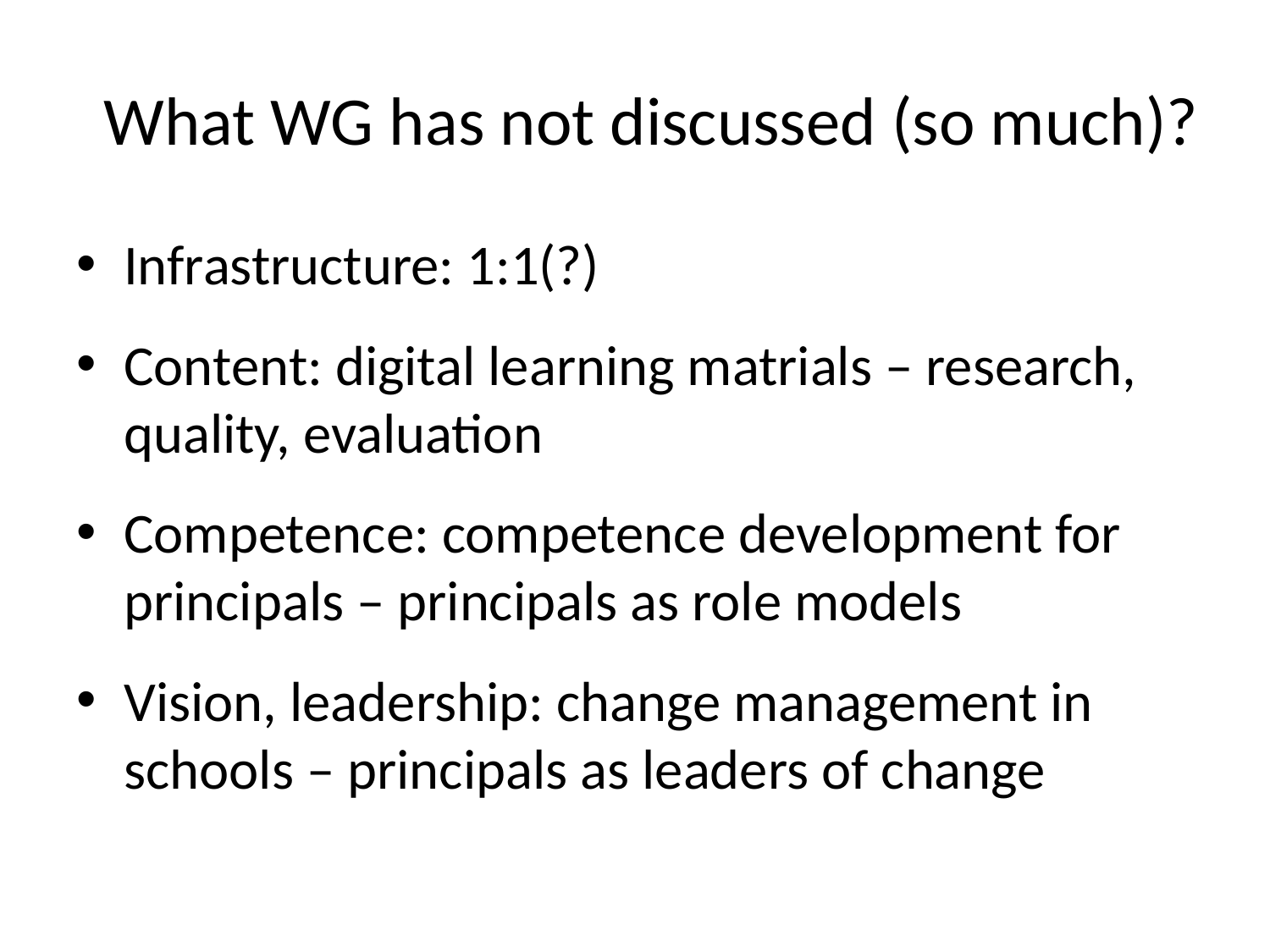

# What WG has not discussed (so much)?
Infrastructure: 1:1(?)
Content: digital learning matrials – research, quality, evaluation
Competence: competence development for principals – principals as role models
Vision, leadership: change management in schools – principals as leaders of change